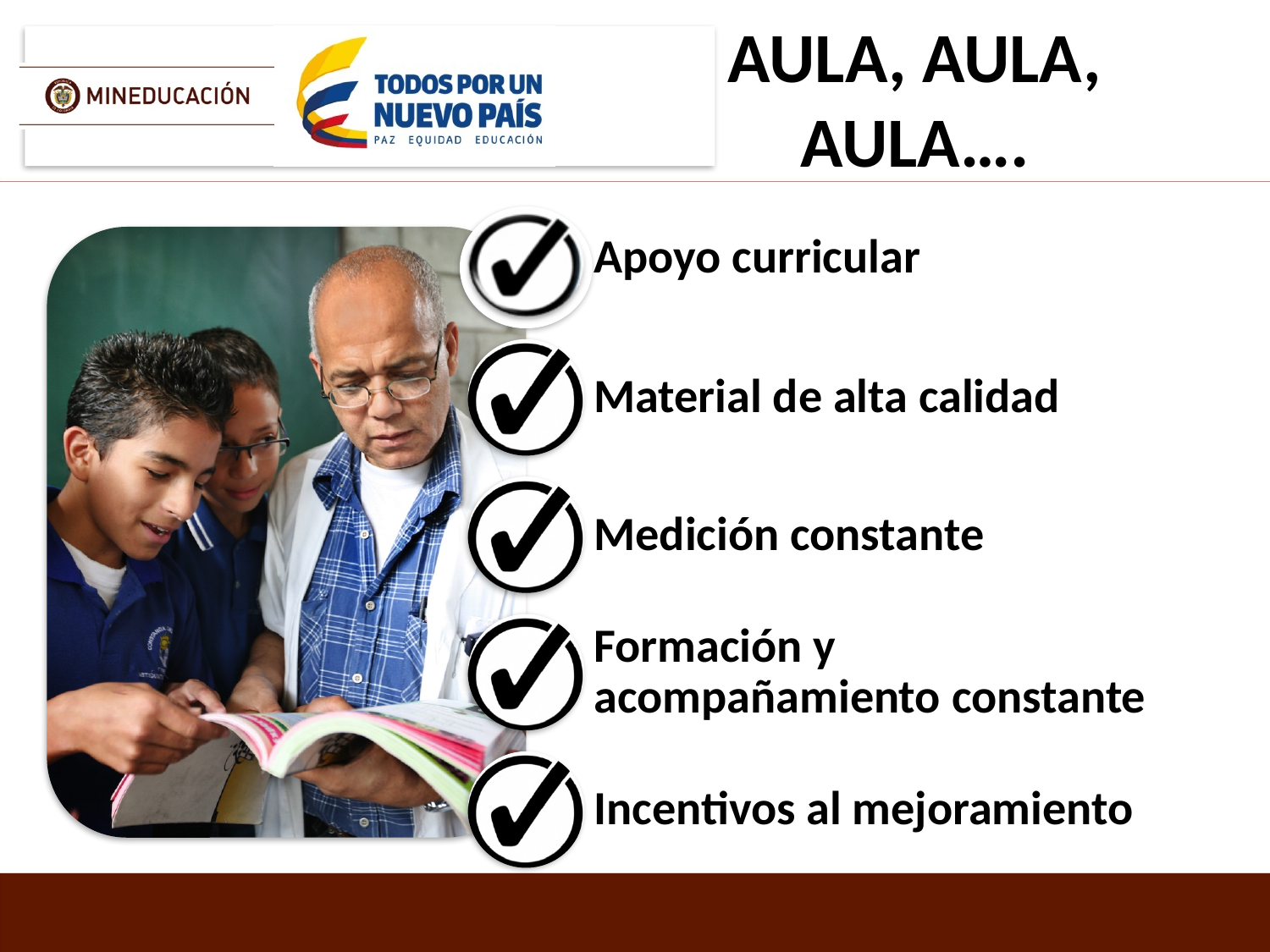

AULA, AULA, AULA….

Apoyo curricular
Material de alta calidad
Medición constante
Formación y acompañamiento constante
Incentivos al mejoramiento